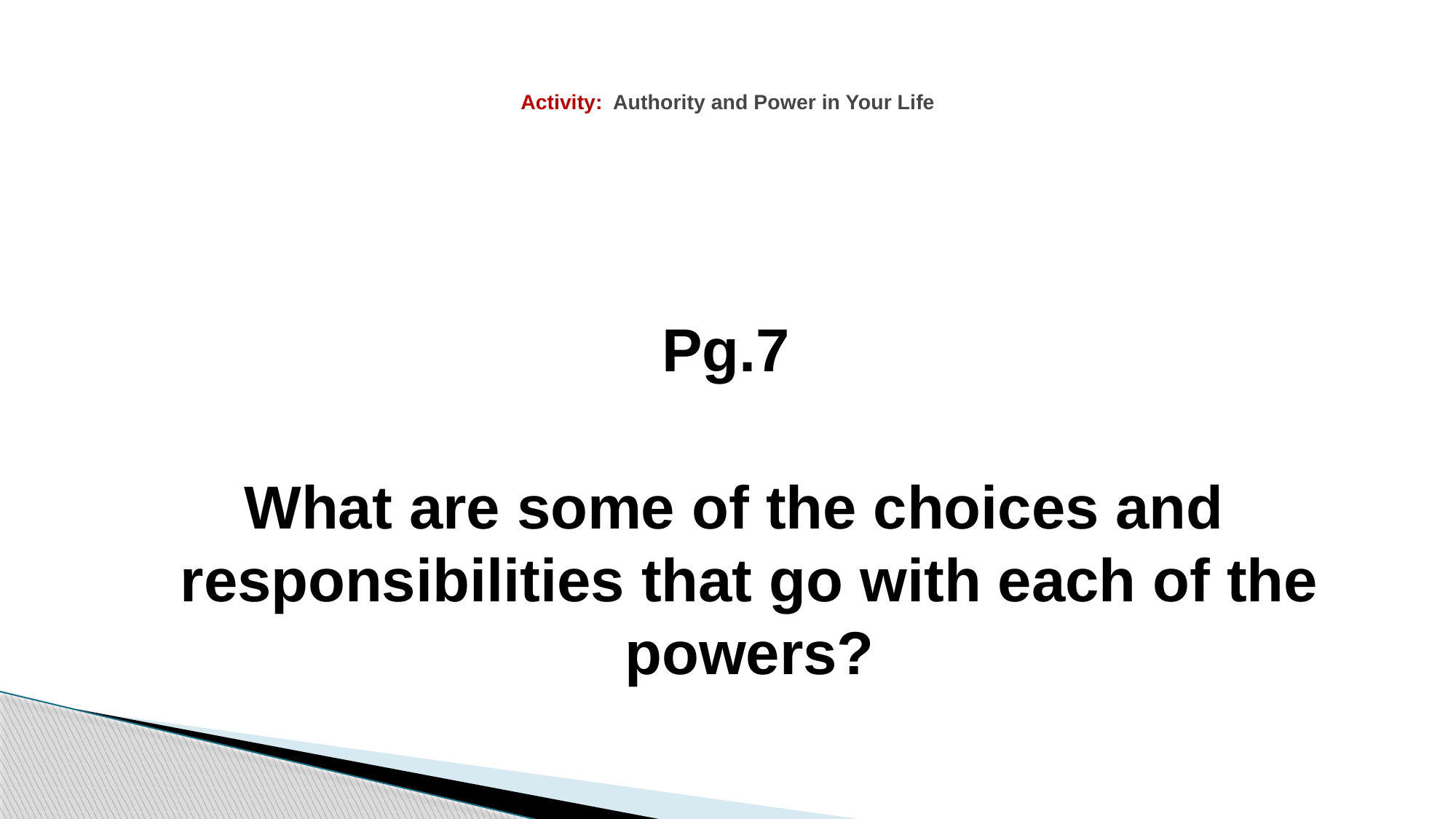

# Activity:  Authority and Power in Your Life

Pg.7

What are some of the choices and responsibilities that go with each of the powers?